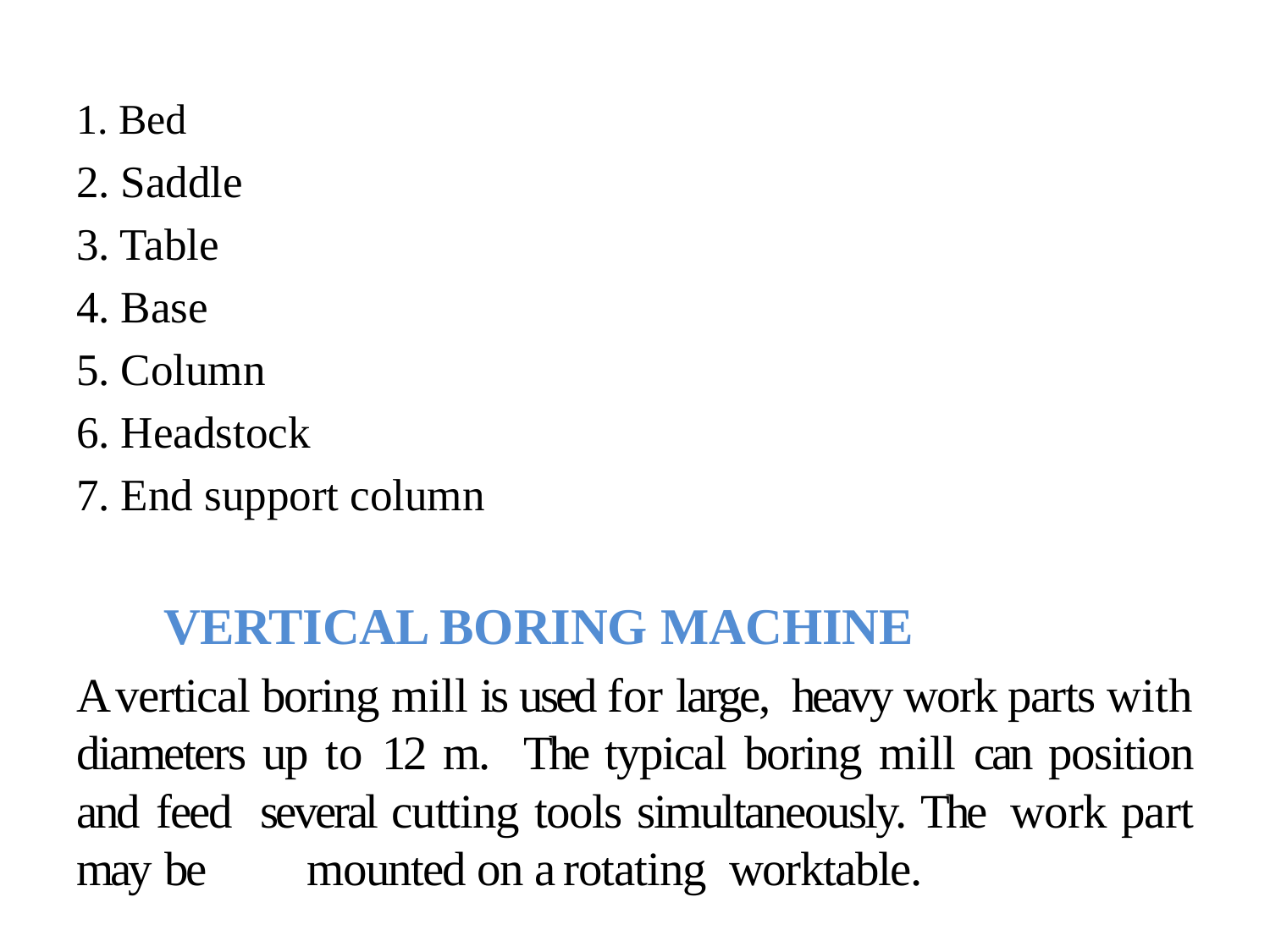

# 1. Bed
2. Saddle
3. Table
4. Base
5. Column
6. Headstock
7. End support column

       VERTICAL BORING MACHINE
A vertical boring mill is used for large,  heavy work parts with diameters up to 12 m.  The typical boring mill can position and feed  several cutting tools simultaneously. The  work part may be	mounted on a rotating  worktable.